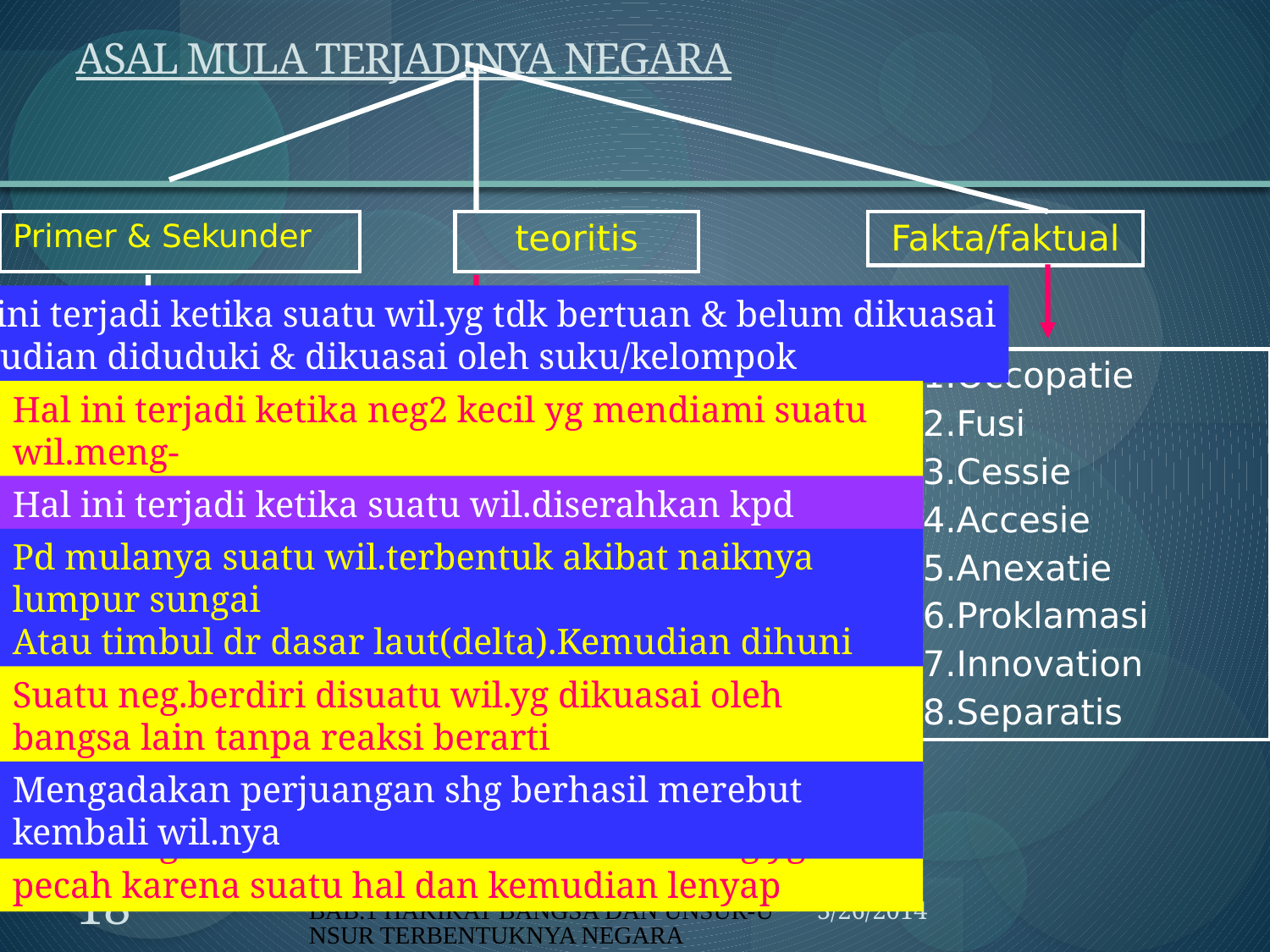

# ASAL MULA TERJADINYA NEGARA

| Primer & Sekunder |
| --- |
| teoritis |
| --- |
| Fakta/faktual |
| --- |

Hal ini terjadi ketika suatu wil.yg tdk bertuan & belum dikuasai
kemudian diduduki & dikuasai oleh suku/kelompok
| 1.Occopatie 2.Fusi 3.Cessie 4.Accesie 5.Anexatie 6.Proklamasi 7.Innovation 8.Separatis |
| --- |
| Genootschaft /suku |
| --- |
| T.Ketuhanan |
| --- |
Hal ini terjadi ketika neg2 kecil yg mendiami suatu wil.meng-
adakan perjanjian utk saling melebur mjd neg.baru

Hal ini terjadi ketika suatu wil.diserahkan kpd neg.lain-perjanj.
| T.Perjanj.Masy. |
| --- |

Pd mulanya suatu wil.terbentuk akibat naiknya lumpur sungai
Atau timbul dr dasar laut(delta).Kemudian dihuni oleh sekelompok org shg akhirnya membentuk neg.
| Rijk/kerajaan |
| --- |

| T.Kekuasaan |
| --- |

Suatu neg.berdiri disuatu wil.yg dikuasai oleh bangsa lain tanpa reaksi berarti
| Negara nasional |
| --- |
| T.Kedaulatan |
| --- |

Mengadakan perjuangan shg berhasil merebut kembali wil.nya

Suatu neg.baru muncul di atas wil.suatu neg.yg pecah karena suatu hal dan kemudian lenyap
| Negara demokrasi |
| --- |
| T.Hukum Alam |
| --- |
18

BAB.1 HAKIKAT BANGSA DAN UNSUR-UNSUR TERBENTUKNYA NEGARA
3/26/2014